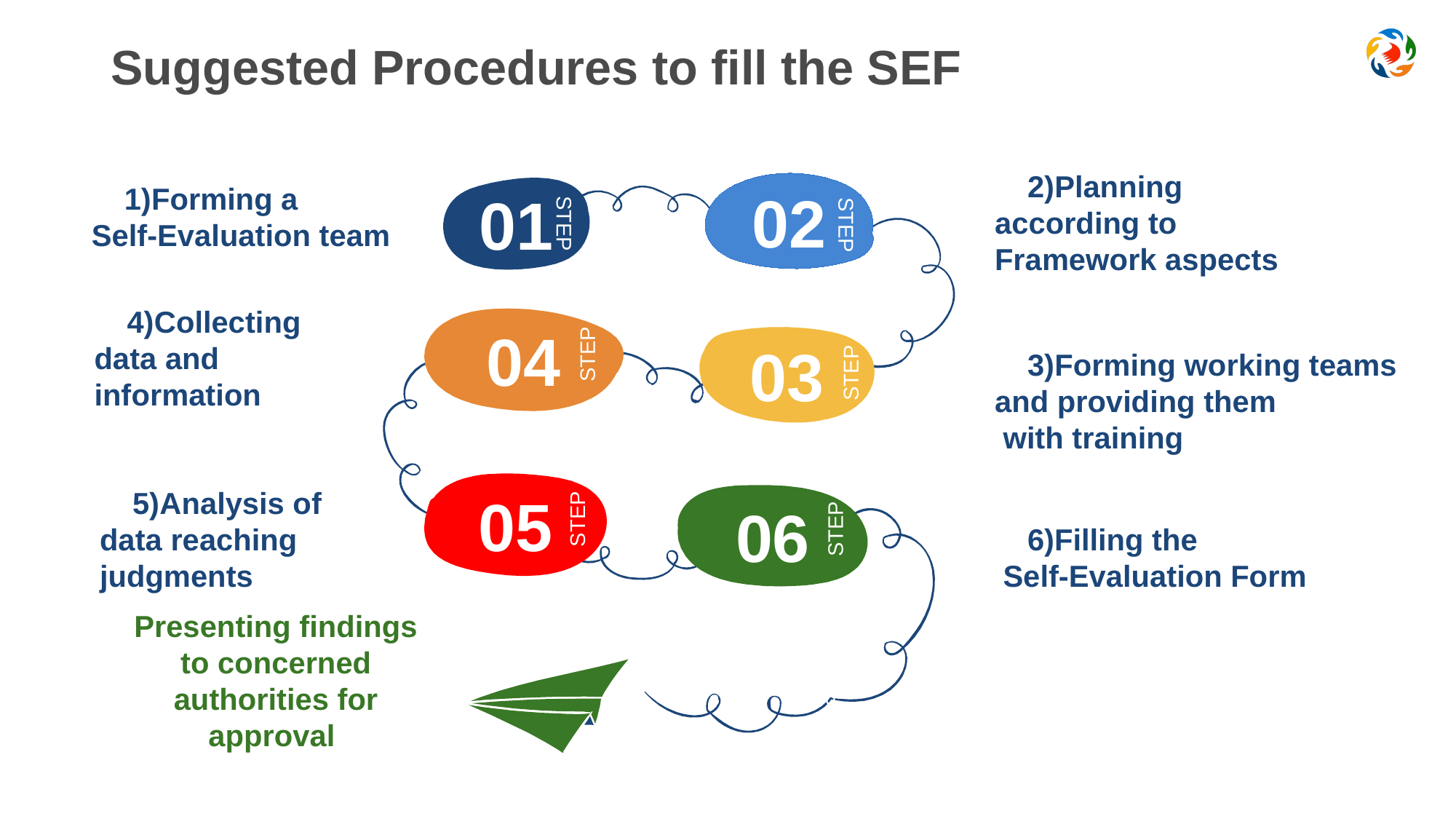

# Suggested Procedures to fill the SEF
Planning according to Framework aspects
02
Forming a
Self-Evaluation team
01

Step
Step

Collecting data and information
Forming working teams
and providing them
 with training
Step
Step

Analysis of data reaching judgments
Step
Step

Filling the
 Self-Evaluation Form

Presenting findings to concerned authorities for approval

Step

04
03
Step
Step
05
06
Step
Step